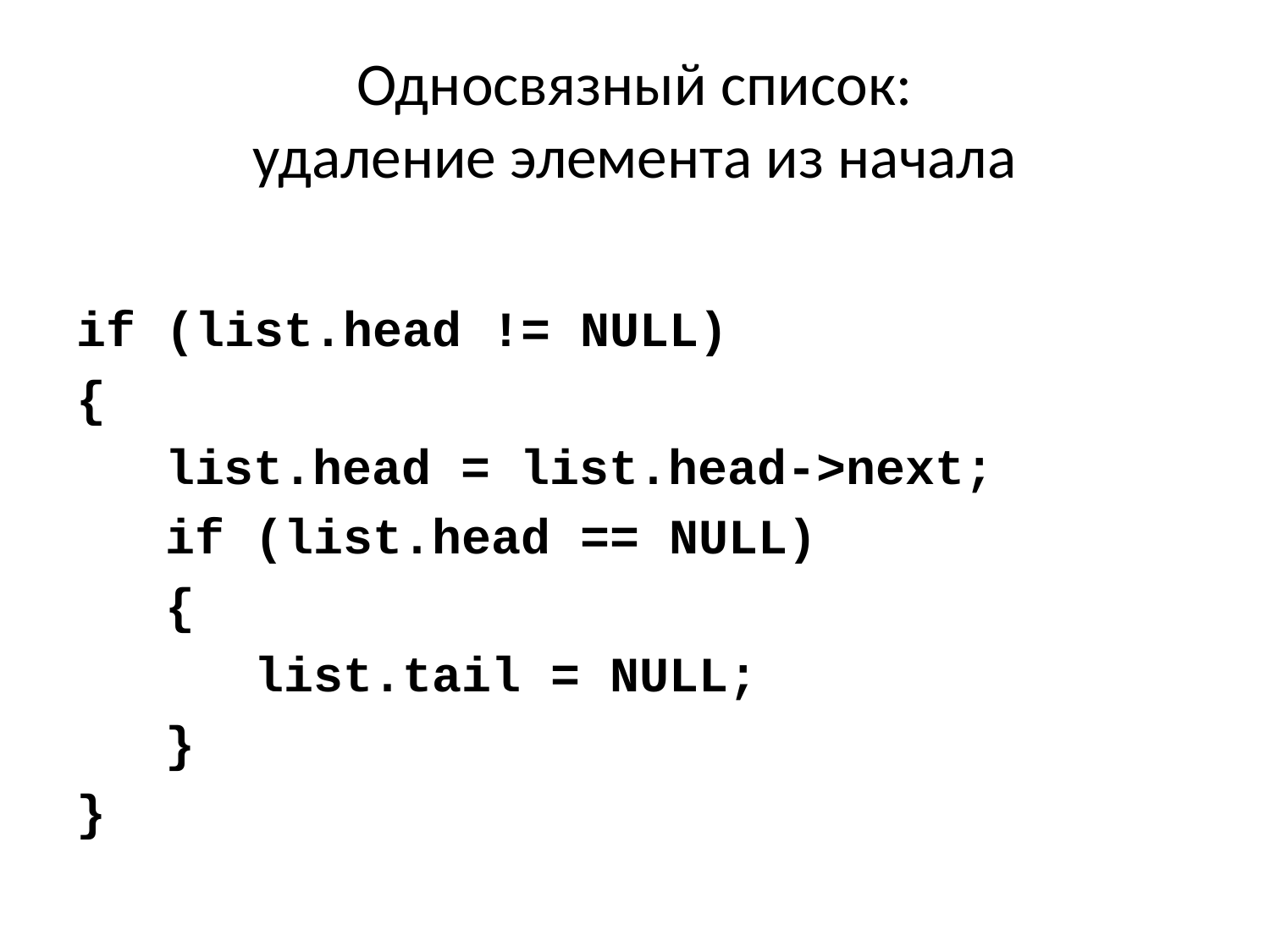

# Односвязный список: удаление элемента из начала

if (list.head != NULL)
{
   list.head = list.head->next;
   if (list.head == NULL)
   {
      list.tail = NULL;
   }
}